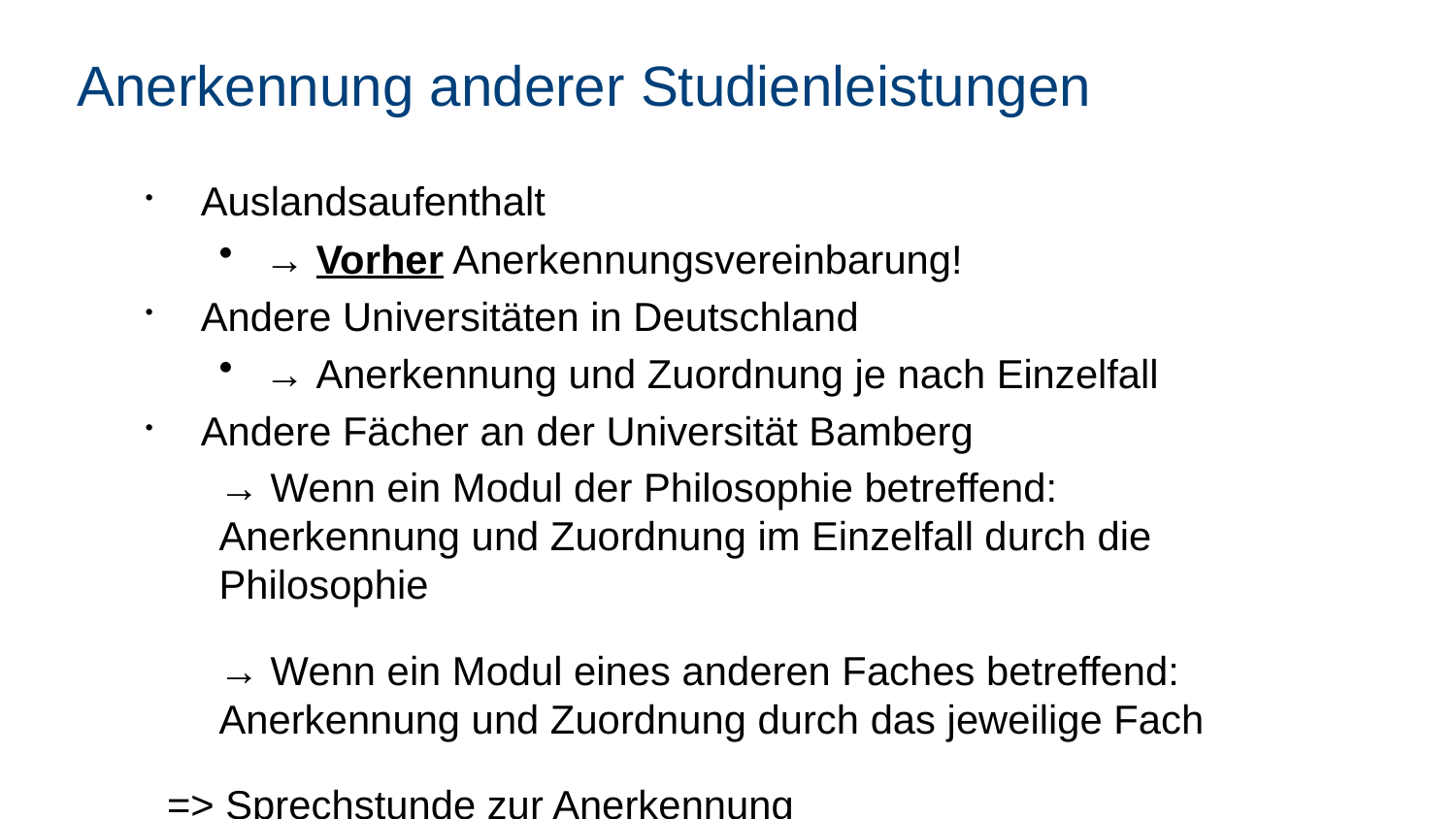

# Anerkennung anderer Studienleistungen
Auslandsaufenthalt
→ Vorher Anerkennungsvereinbarung!
Andere Universitäten in Deutschland
→ Anerkennung und Zuordnung je nach Einzelfall
Andere Fächer an der Universität Bamberg
→ Wenn ein Modul der Philosophie betreffend: Anerkennung und Zuordnung im Einzelfall durch die Philosophie
→ Wenn ein Modul eines anderen Faches betreffend: Anerkennung und Zuordnung durch das jeweilige Fach
=> Sprechstunde zur Anerkennung